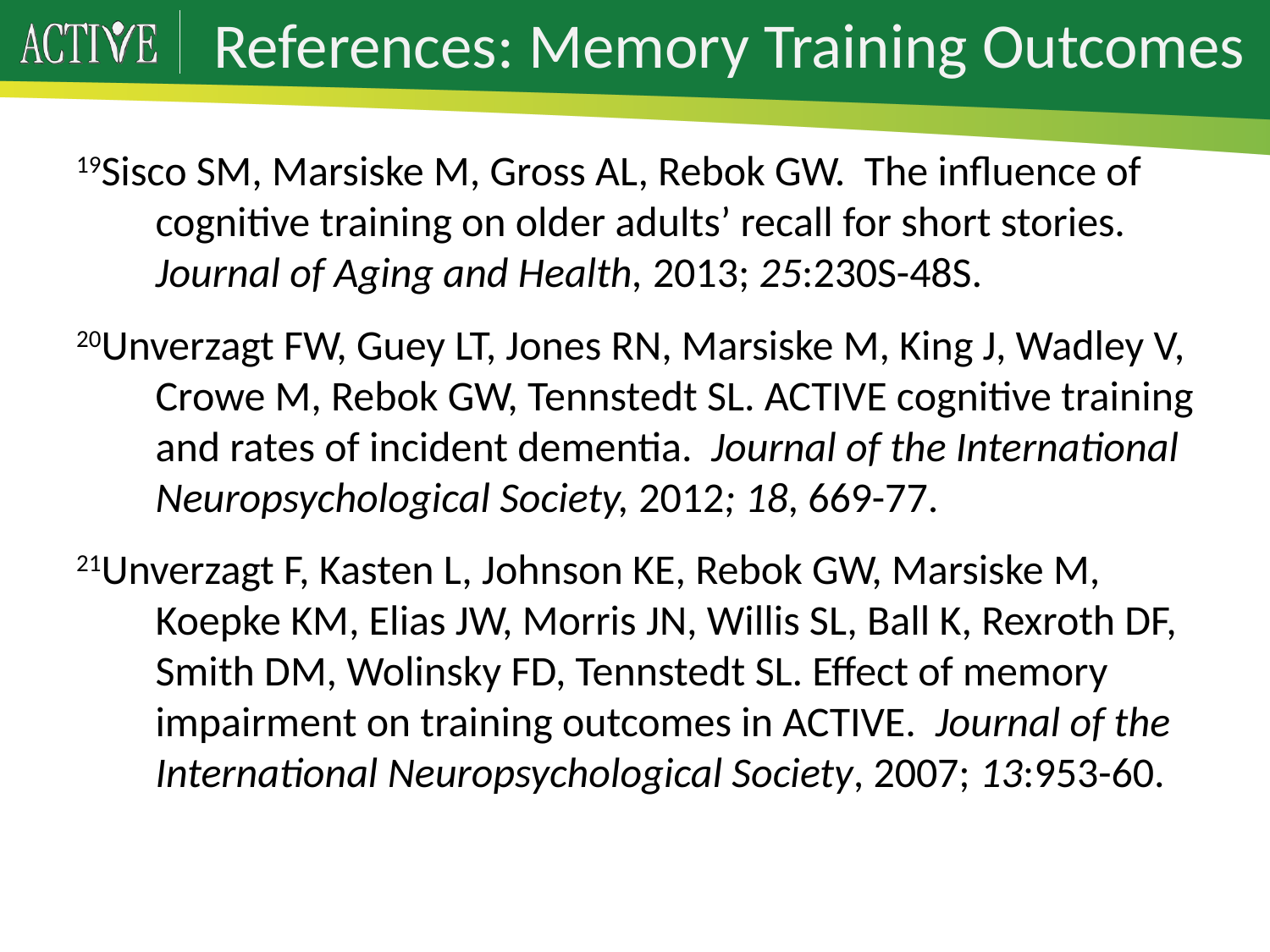

# References: Memory Training Outcomes
19Sisco SM, Marsiske M, Gross AL, Rebok GW.  The influence of cognitive training on older adults’ recall for short stories.  Journal of Aging and Health, 2013; 25:230S-48S.
20Unverzagt FW, Guey LT, Jones RN, Marsiske M, King J, Wadley V, Crowe M, Rebok GW, Tennstedt SL. ACTIVE cognitive training and rates of incident dementia.  Journal of the International Neuropsychological Society, 2012; 18, 669-77.
21Unverzagt F, Kasten L, Johnson KE, Rebok GW, Marsiske M, Koepke KM, Elias JW, Morris JN, Willis SL, Ball K, Rexroth DF, Smith DM, Wolinsky FD, Tennstedt SL. Effect of memory impairment on training outcomes in ACTIVE.  Journal of the International Neuropsychological Society, 2007; 13:953-60.